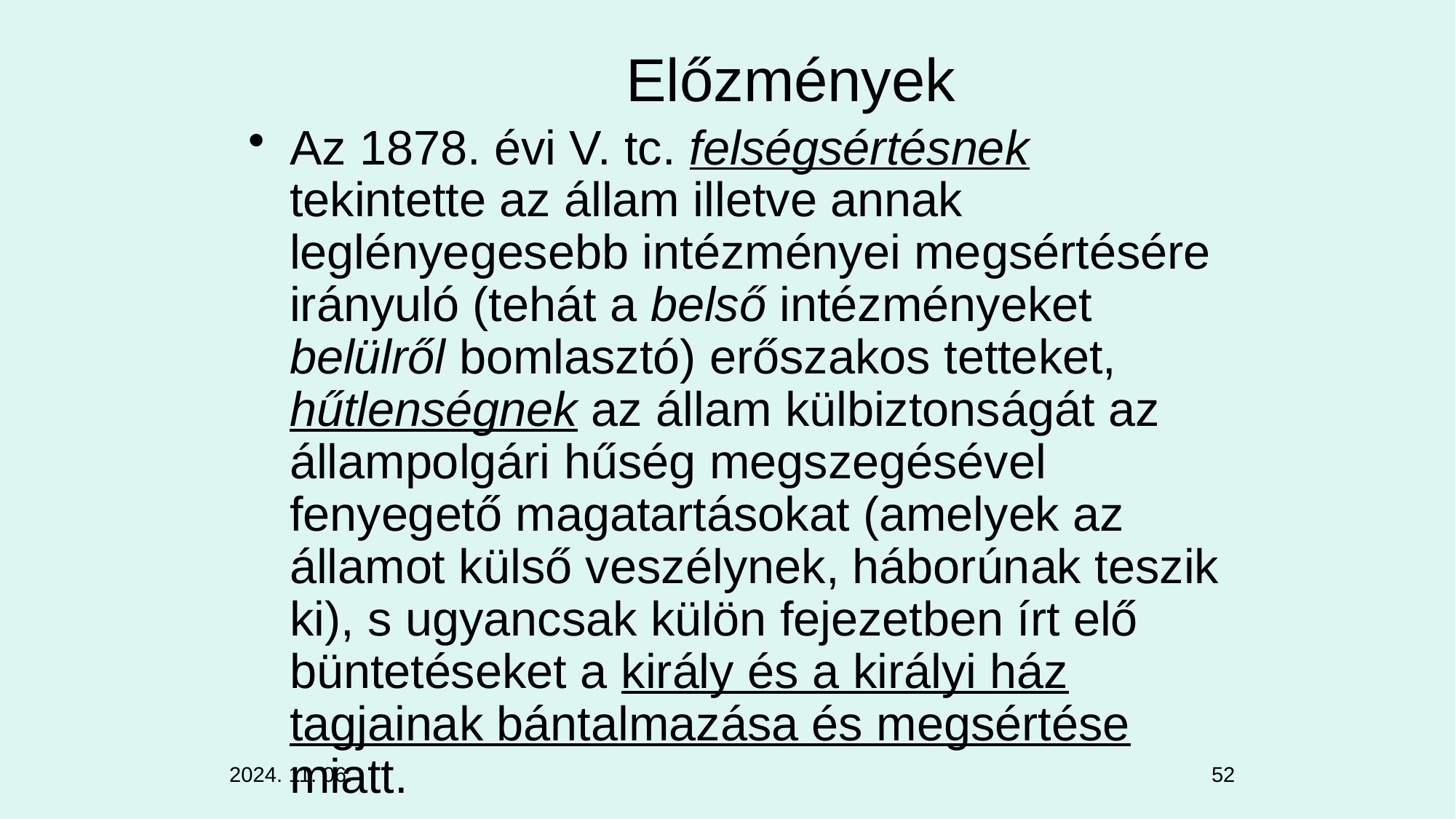

Előzmények
Az 1878. évi V. tc. felségsértésnek tekintette az állam illetve annak leglényegesebb intézményei megsértésére irányuló (tehát a belső intézményeket belülről bomlasztó) erőszakos tetteket, hűtlenségnek az állam külbiztonságát az állampolgári hűség megszegésével fenyegető magatartásokat (amelyek az államot külső veszélynek, háborúnak teszik ki), s ugyancsak külön fejezetben írt elő büntetéseket a király és a királyi ház tagjainak bántalmazása és megsértése miatt.
2024. 11. 06.
52